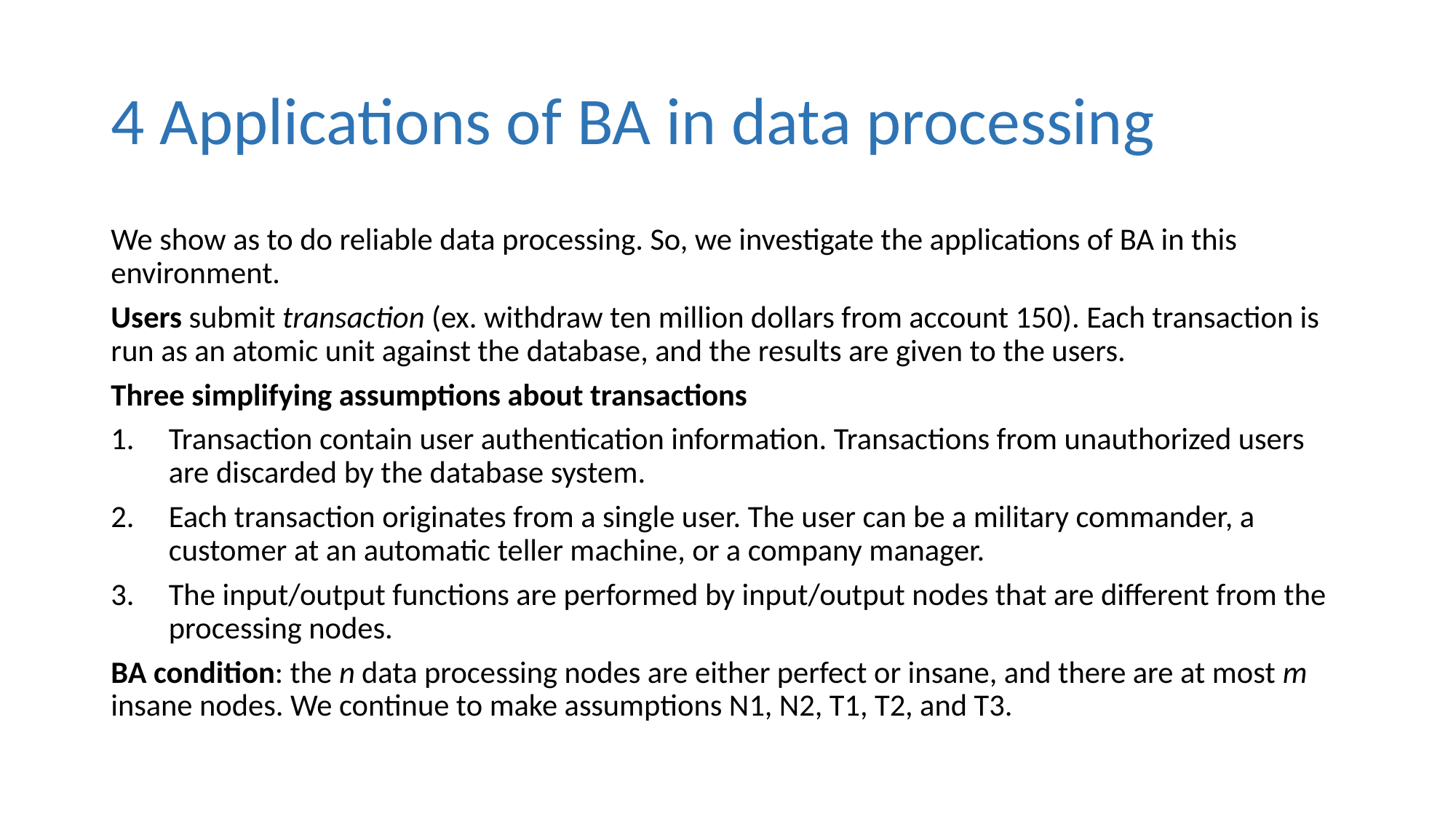

# 4 Applications of BA in data processing
We show as to do reliable data processing. So, we investigate the applications of BA in this environment.
Users submit transaction (ex. withdraw ten million dollars from account 150). Each transaction is run as an atomic unit against the database, and the results are given to the users.
Three simplifying assumptions about transactions
Transaction contain user authentication information. Transactions from unauthorized users are discarded by the database system.
Each transaction originates from a single user. The user can be a military commander, a customer at an automatic teller machine, or a company manager.
The input/output functions are performed by input/output nodes that are different from the processing nodes.
BA condition: the n data processing nodes are either perfect or insane, and there are at most m insane nodes. We continue to make assumptions N1, N2, T1, T2, and T3.